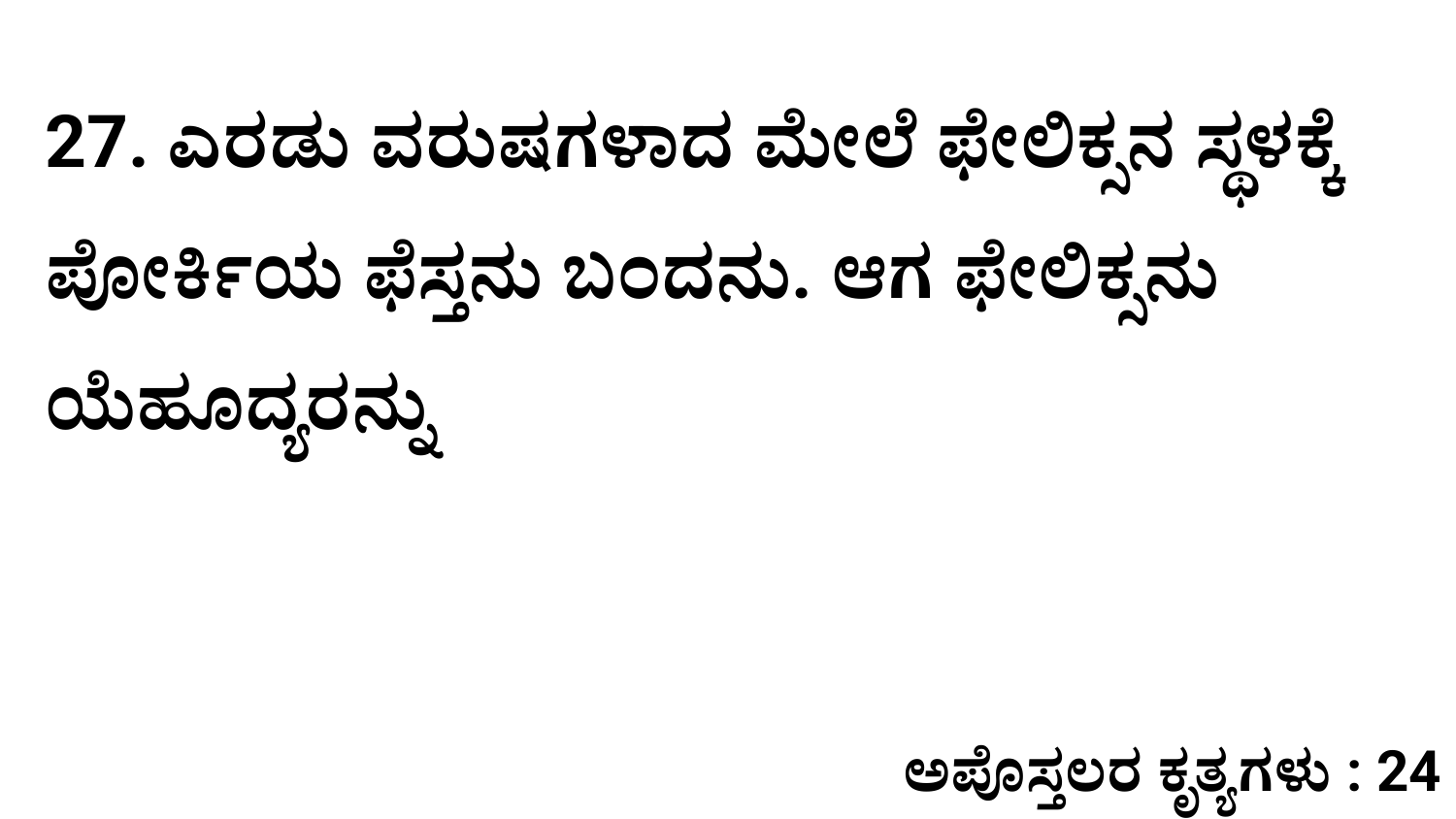

27. ಎರಡು ವರುಷಗಳಾದ ಮೇಲೆ ಫೇಲಿಕ್ಸನ ಸ್ಥಳಕ್ಕೆ ಪೋರ್ಕಿಯ ಫೆಸ್ತನು ಬಂದನು. ಆಗ ಫೇಲಿಕ್ಸನು ಯೆಹೂದ್ಯರನ್ನು
ಅಪೊಸ್ತಲರ ಕೃತ್ಯಗಳು : 24